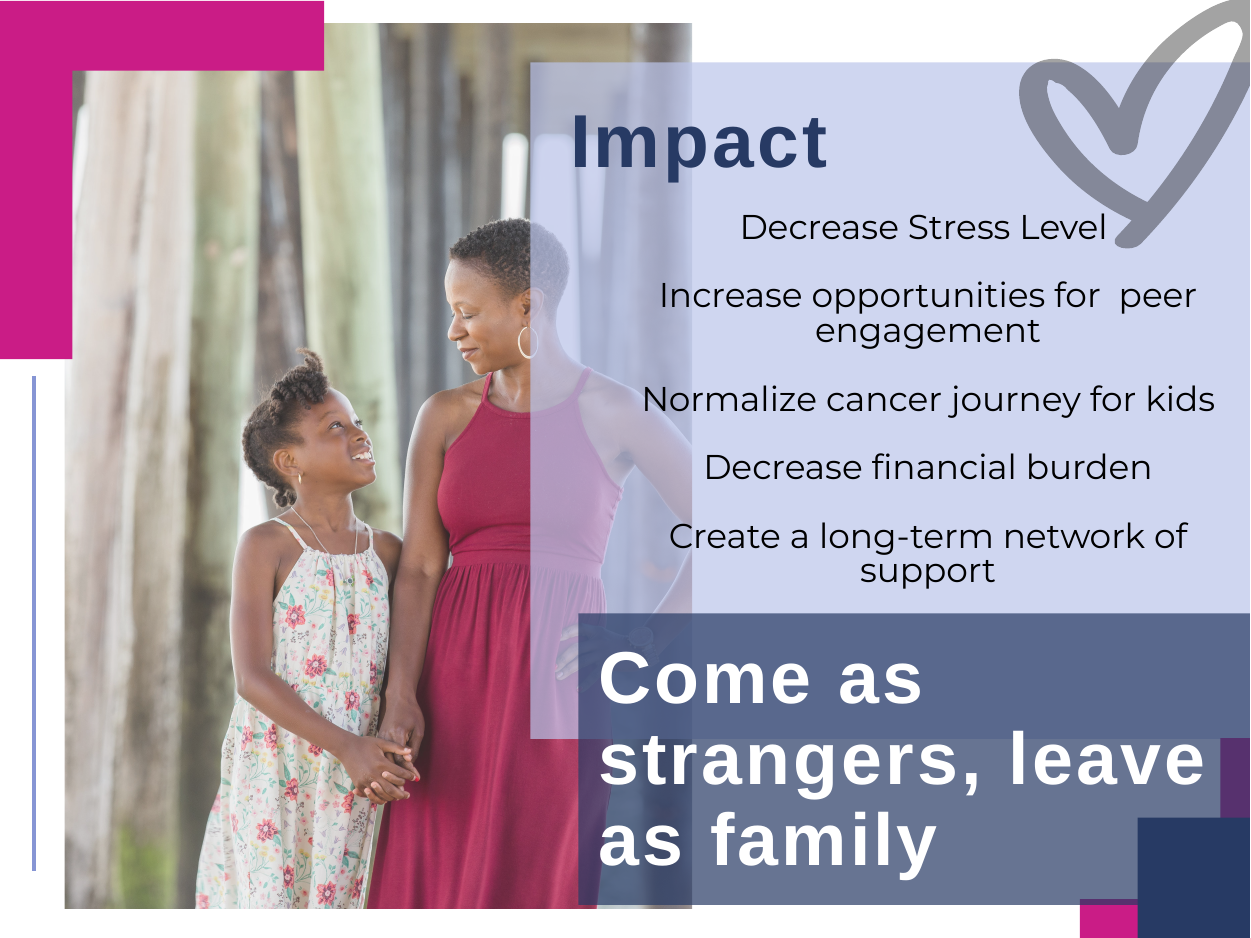

Impact
Decrease Stress Level

Increase opportunities for  peer engagement

Normalize cancer journey for kids

Decrease financial burden

Create a long-term network of support

Come as strangers, leave as family